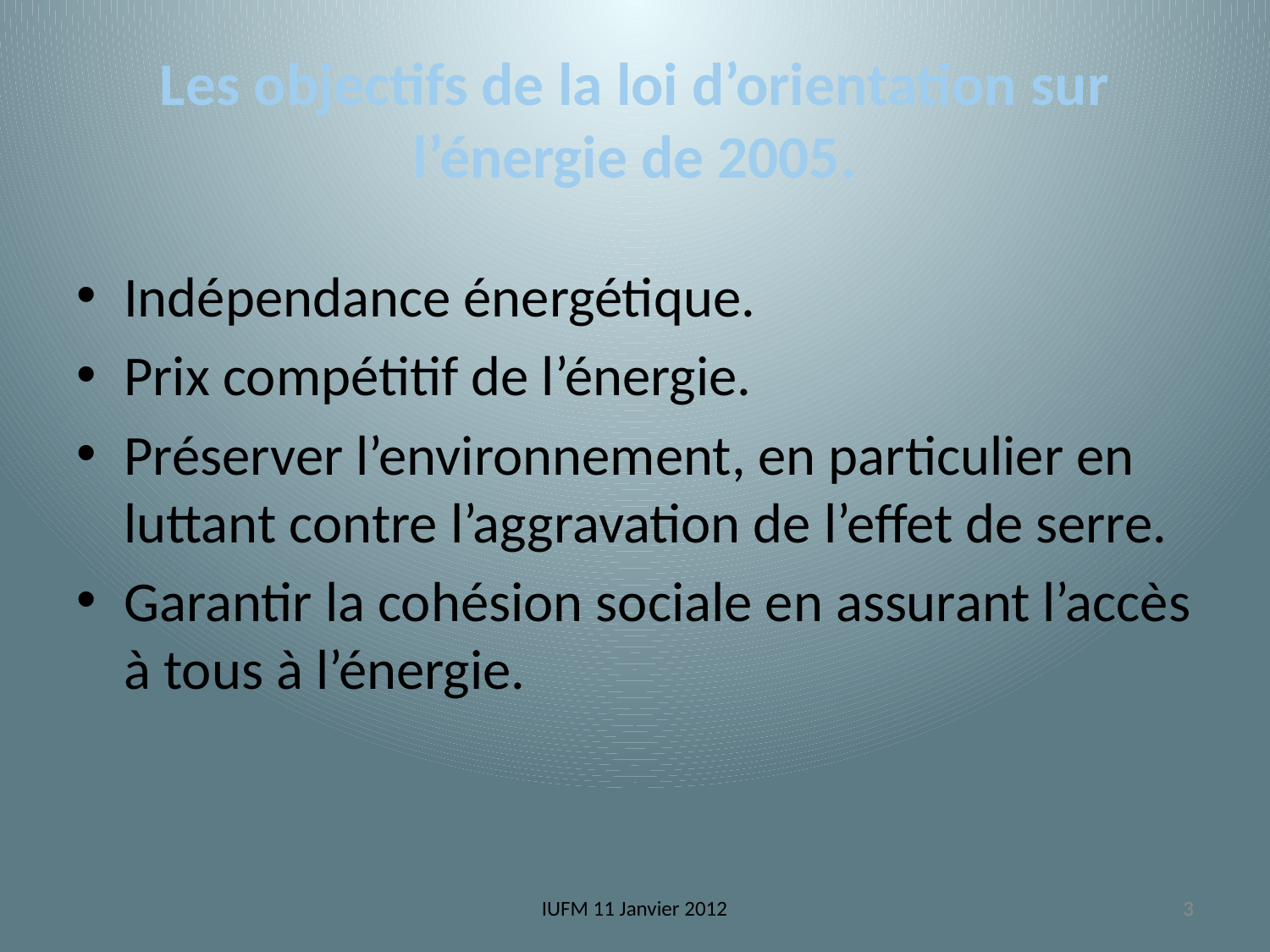

# Les objectifs de la loi d’orientation sur l’énergie de 2005.
Indépendance énergétique.
Prix compétitif de l’énergie.
Préserver l’environnement, en particulier en luttant contre l’aggravation de l’effet de serre.
Garantir la cohésion sociale en assurant l’accès à tous à l’énergie.
IUFM 11 Janvier 2012
3